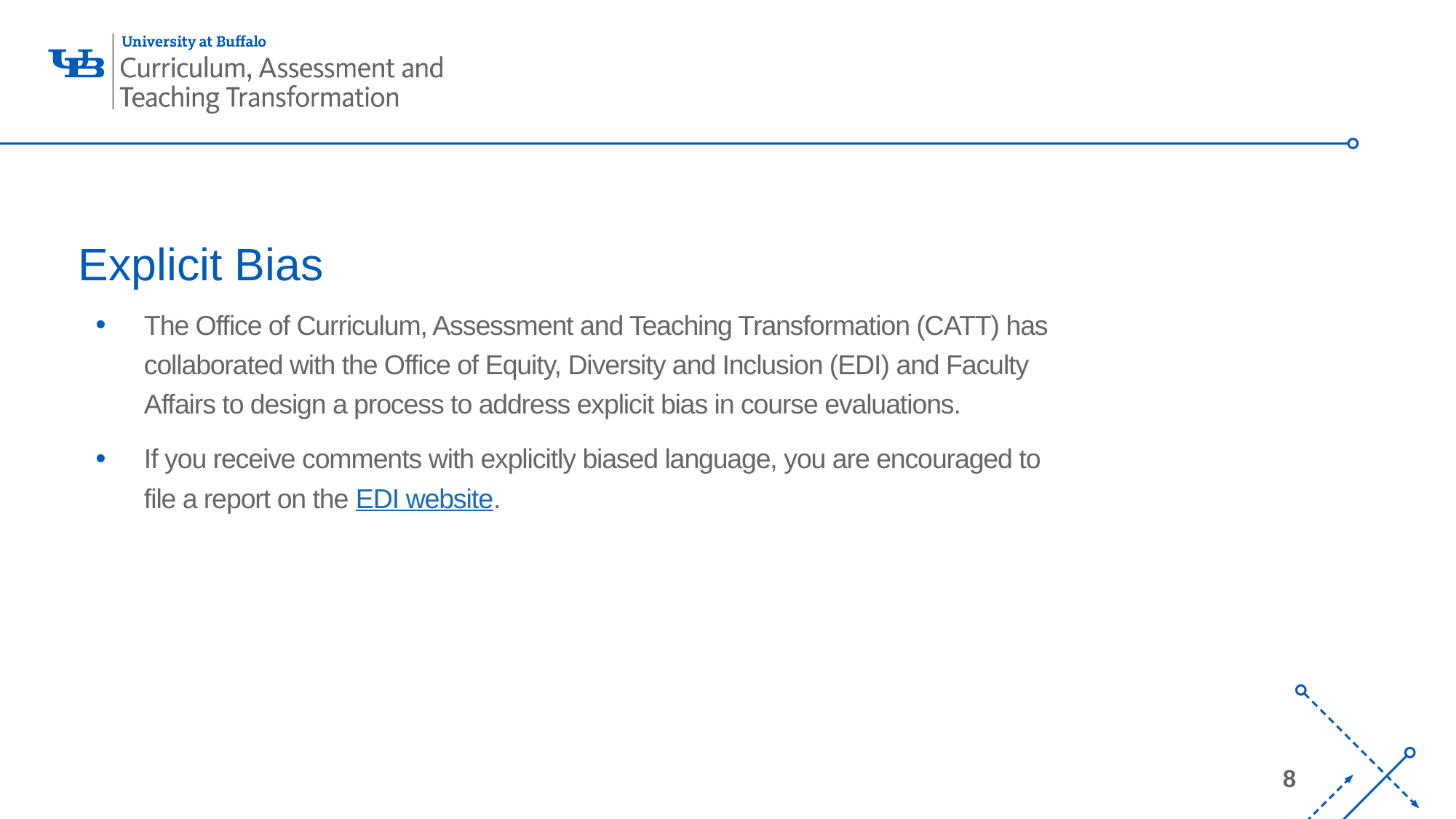

# Explicit Bias
The Office of Curriculum, Assessment and Teaching Transformation (CATT) has collaborated with the Office of Equity, Diversity and Inclusion (EDI) and Faculty Affairs to design a process to address explicit bias in course evaluations.
If you receive comments with explicitly biased language, you are encouraged to file a report on the EDI website.